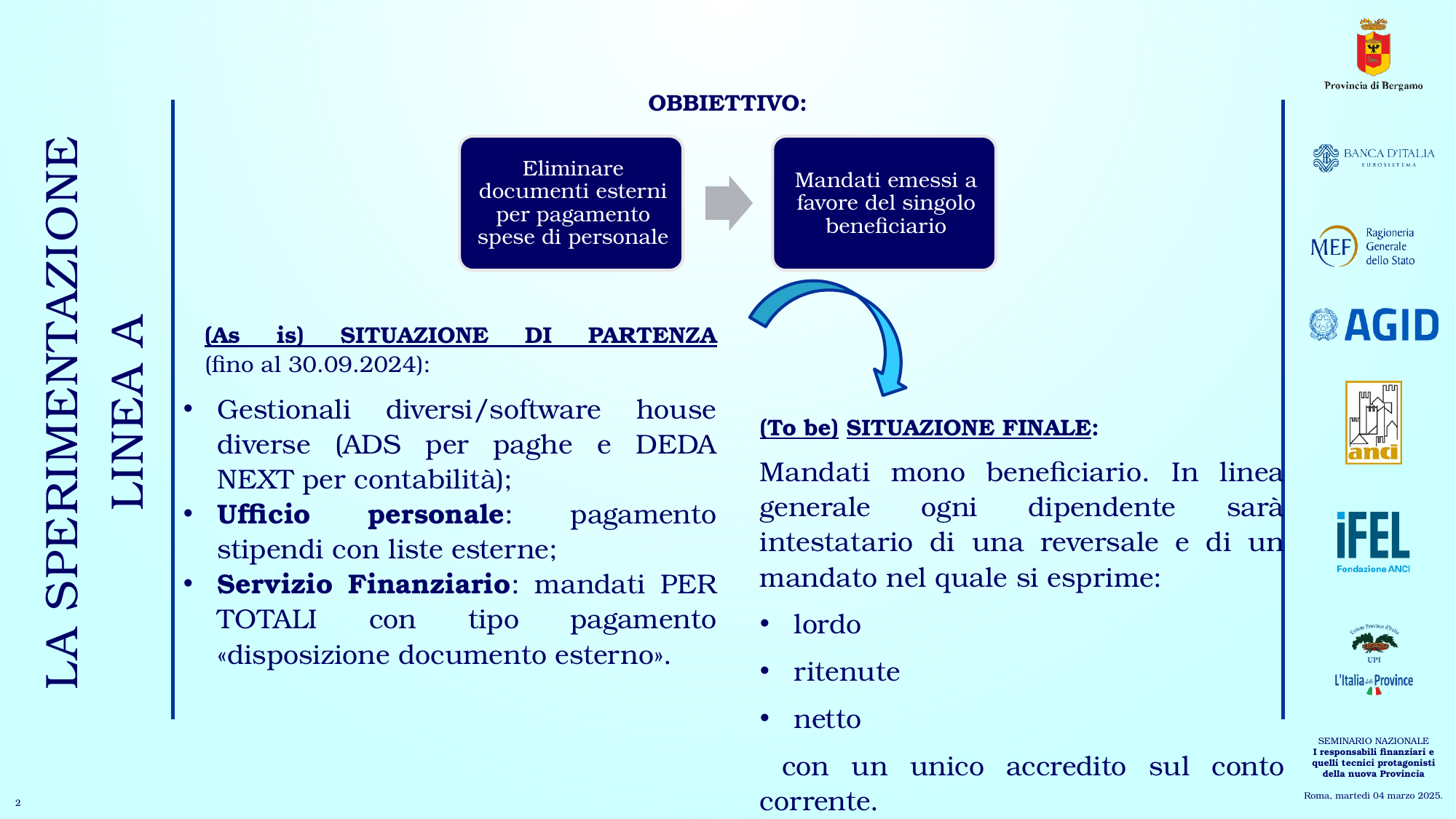

Eliminare documenti esterni per pagamento spese di personale

Mandati emessi a favore del singolo beneficiario
OBBIETTIVO:

(As is) SITUAZIONE DI PARTENZA
(fino al 30.09.2024):
Gestionali diversi/software house diverse (ADS per paghe e DEDA NEXT per contabilità);
Ufficio personale: pagamento stipendi con liste esterne;
Servizio Finanziario: mandati PER TOTALI con tipo pagamento «disposizione documento esterno».
LA SPERIMENTAZIONE
Linea a
(To be) SITUAZIONE FINALE:
Mandati mono beneficiario. In linea generale ogni dipendente sarà intestatario di una reversale e di un mandato nel quale si esprime:
lordo
ritenute
netto
 con un unico accredito sul conto corrente.